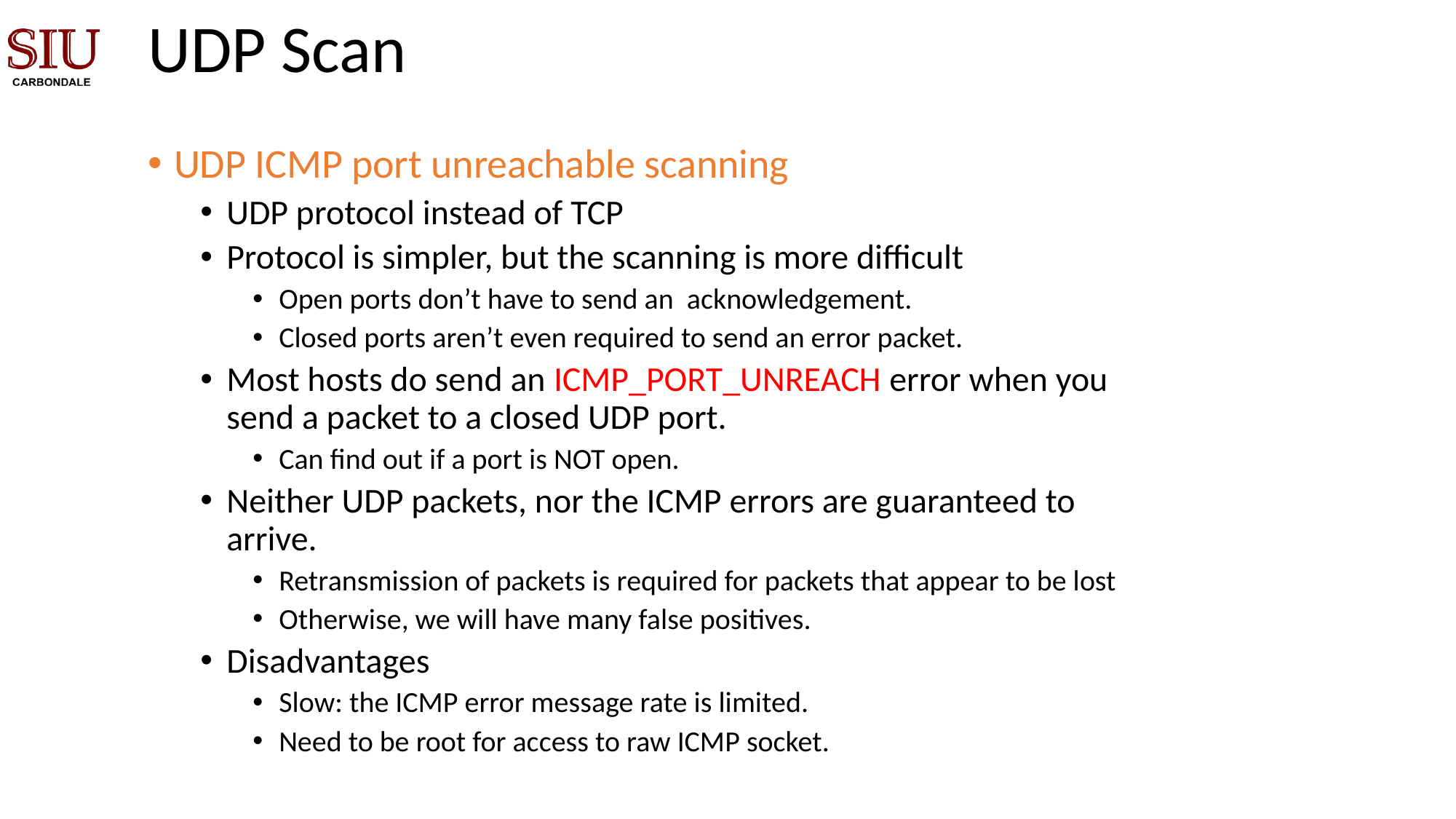

UDP Scan
UDP ICMP port unreachable scanning
UDP protocol instead of TCP
Protocol is simpler, but the scanning is more difficult
Open ports don’t have to send an  acknowledgement.
Closed ports aren’t even required to send an error packet.
Most hosts do send an ICMP_PORT_UNREACH error when you send a packet to a closed UDP port.
Can find out if a port is NOT open.
Neither UDP packets, nor the ICMP errors are guaranteed to arrive.
Retransmission of packets is required for packets that appear to be lost
Otherwise, we will have many false positives.
Disadvantages
Slow: the ICMP error message rate is limited.
Need to be root for access to raw ICMP socket.